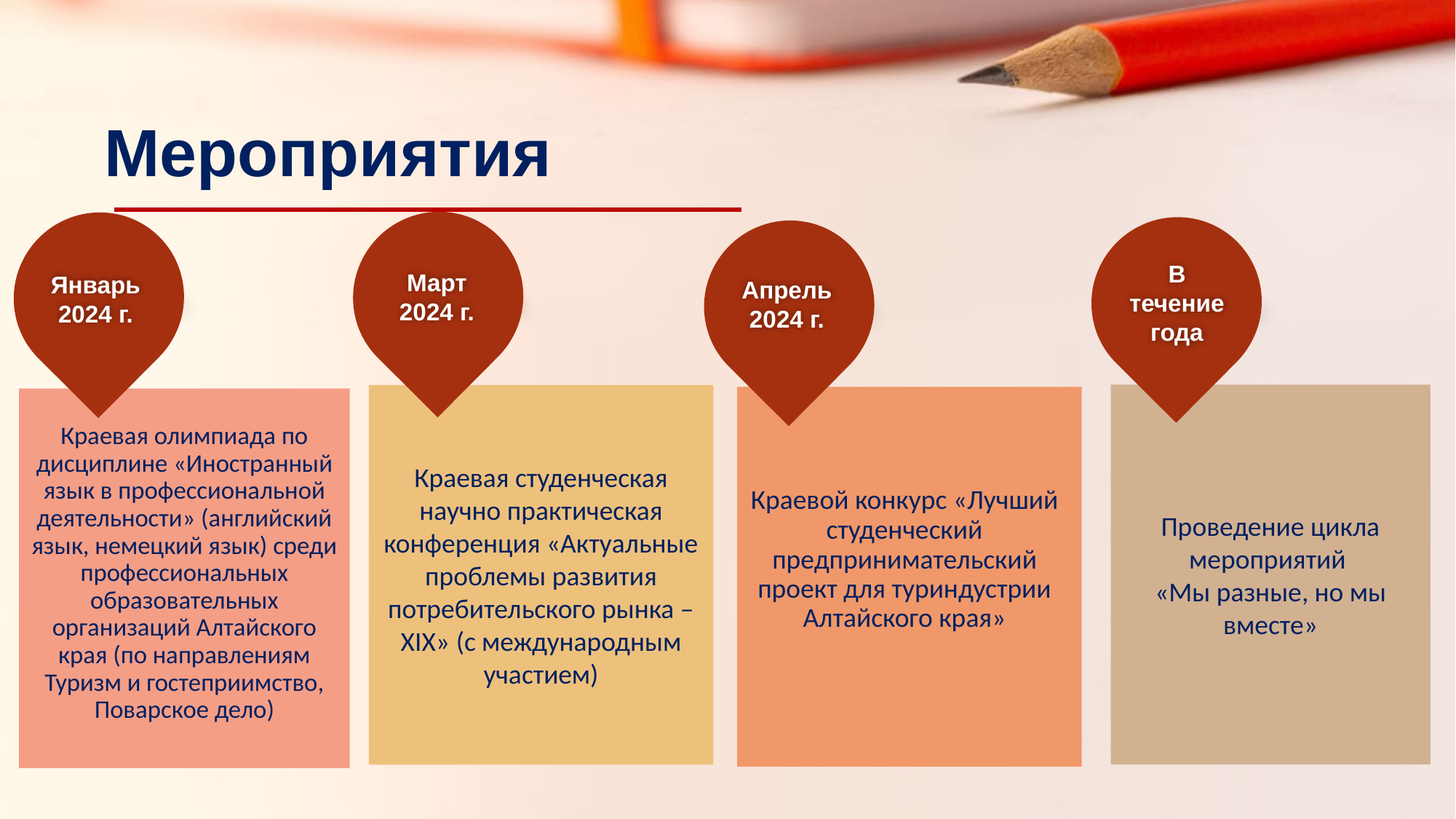

# Мероприятия

В течение года
Март
2024 г.
Январь
2024 г.
Апрель
2024 г.
Проведение цикла мероприятий
«Мы разные, но мы вместе»
Краевая студенческая научно практическая конференция «Актуальные проблемы развития потребительского рынка – XIX» (с международным участием)

Краевая олимпиада по дисциплине «Иностранный язык в профессиональной деятельности» (английский язык, немецкий язык) среди профессиональных образовательных организаций Алтайского края (по направлениям Туризм и гостеприимство, Поварское дело)

Краевой конкурс «Лучший студенческий предпринимательский проект для туриндустрии Алтайского края»